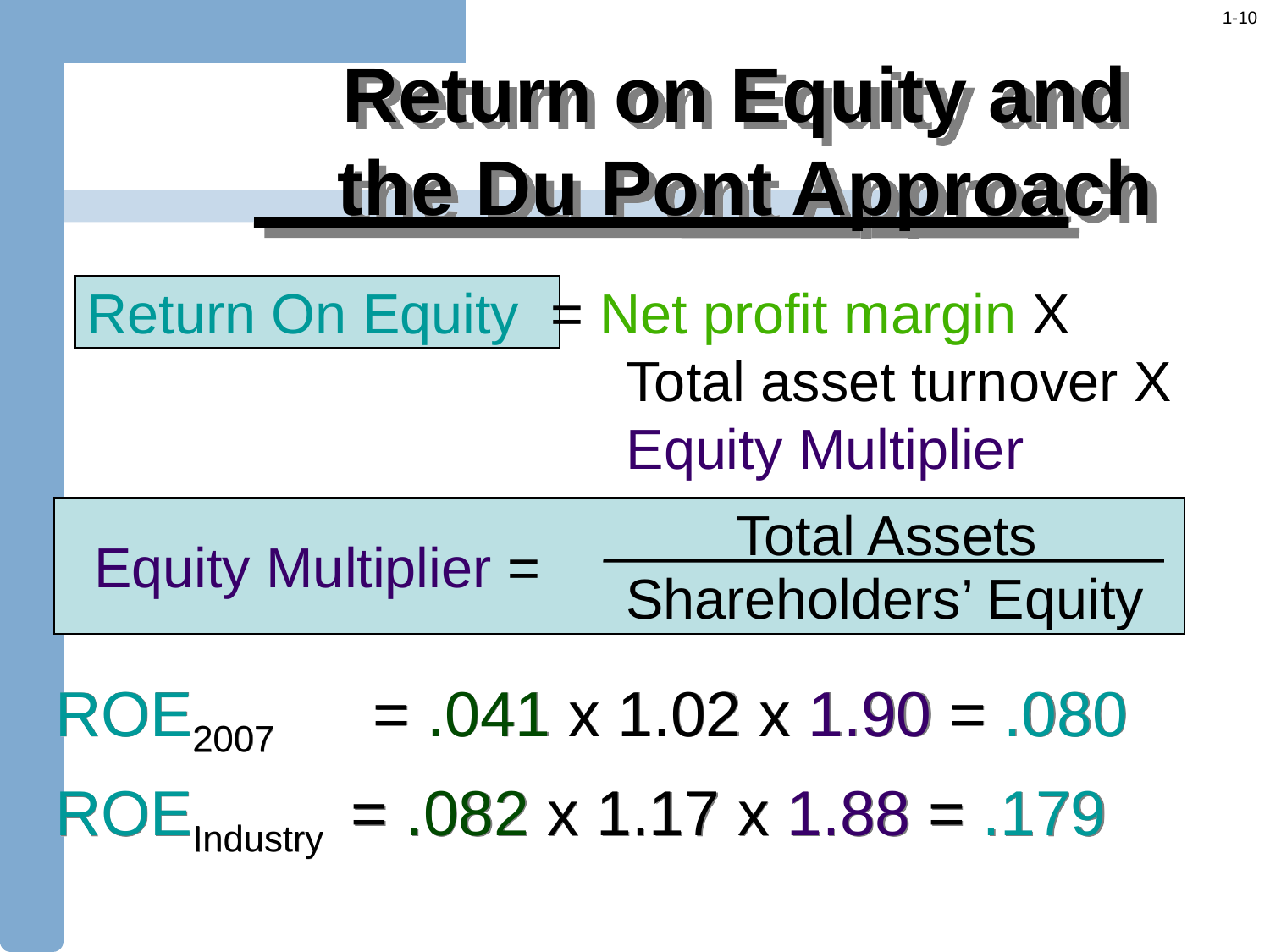

# Return on Equity and the Du Pont Approach

Return On Equity  = Net profit margin X
	   			  Total asset turnover X
				  Equity Multiplier

Total Assets

Equity Multiplier =
Shareholders’ Equity

ROE2007      = .041 x 1.02 x 1.90 = .080
ROEIndustry  = .082 x 1.17 x 1.88 = .179